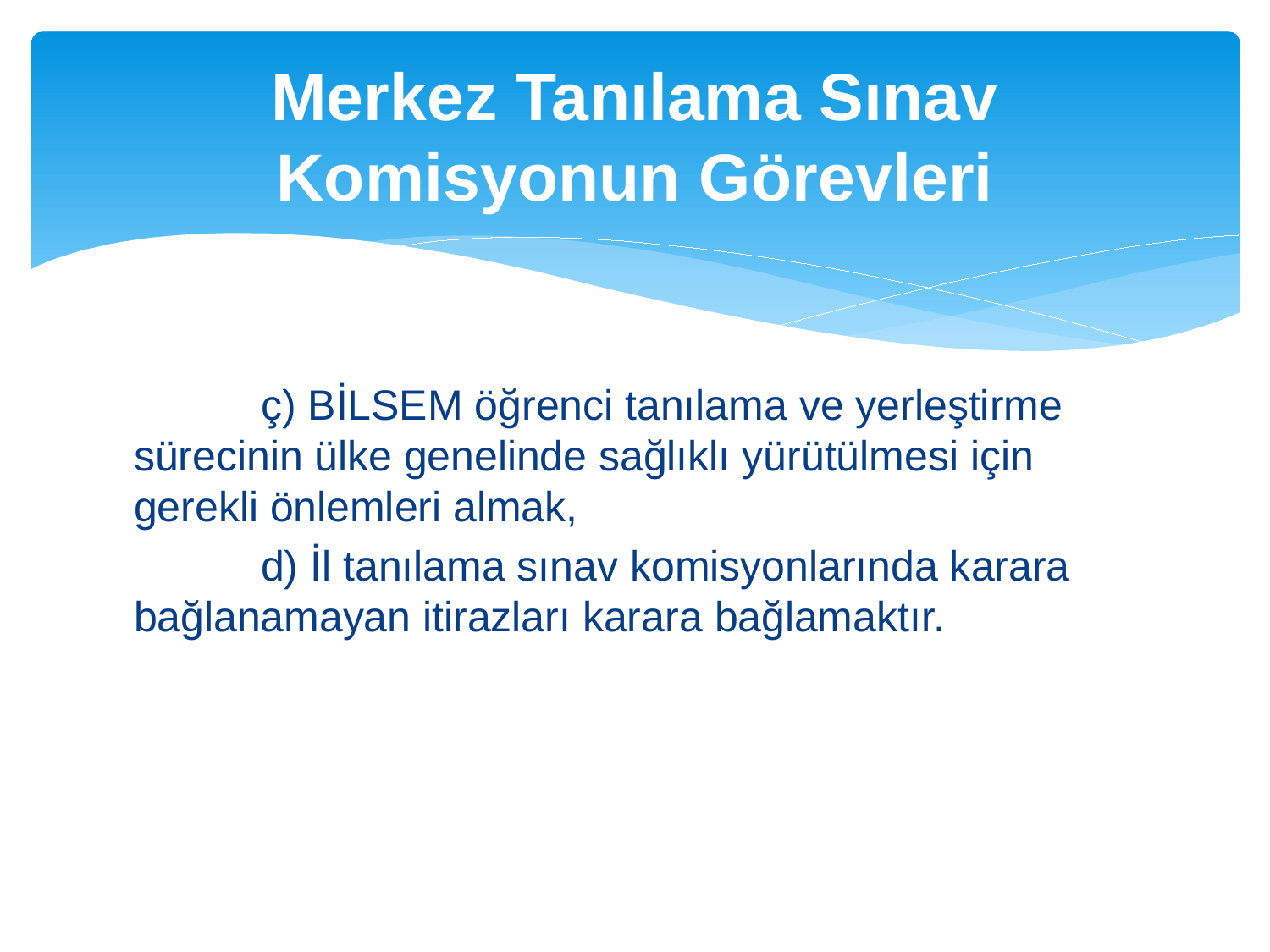

# Merkez Tanılama Sınav Komisyonun Görevleri
	ç) BİLSEM öğrenci tanılama ve yerleştirme sürecinin ülke genelinde sağlıklı yürütülmesi için gerekli önlemleri almak,
	d) İl tanılama sınav komisyonlarında karara bağlanamayan itirazları karara bağlamaktır.